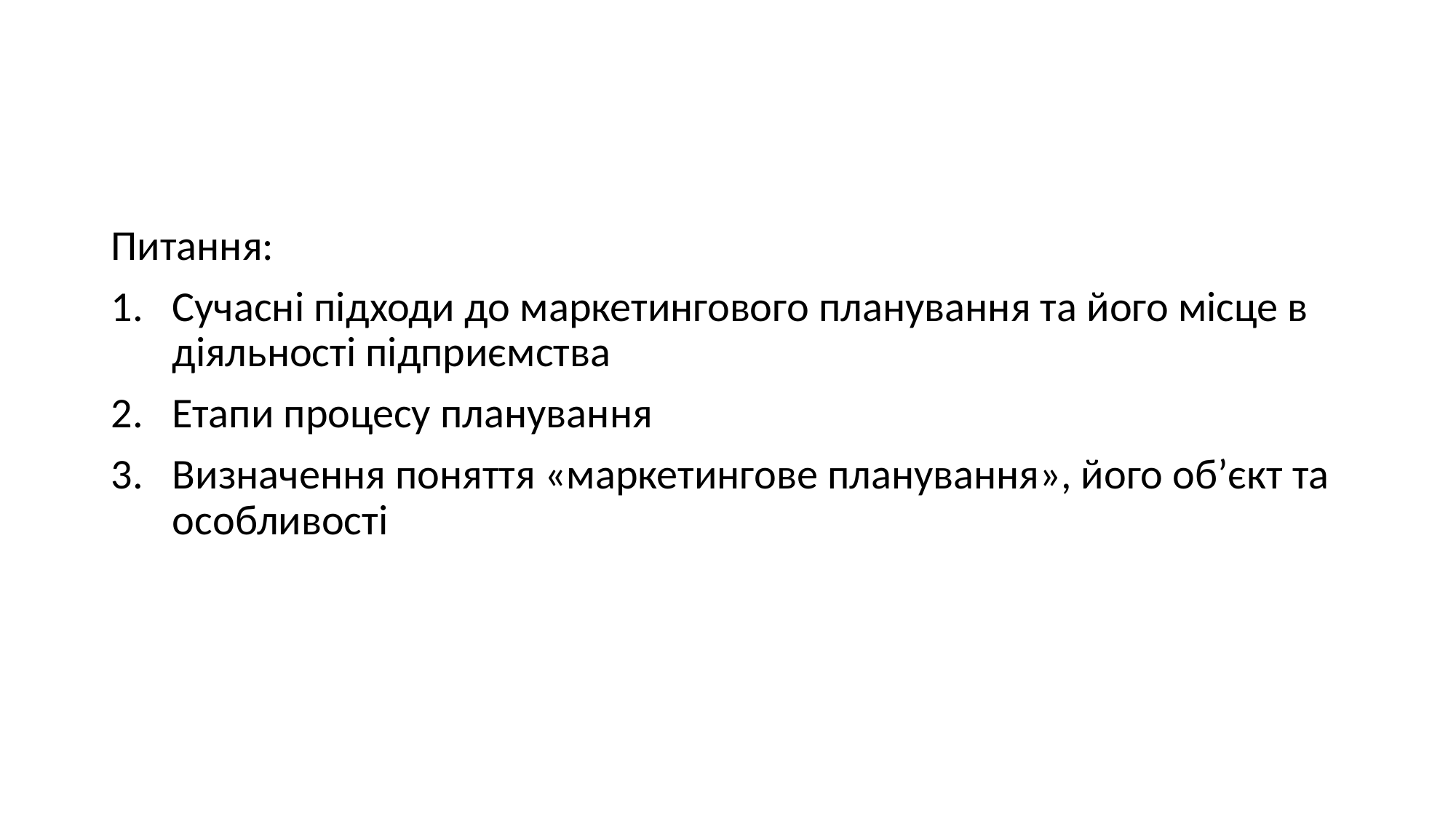

Питання:
Сучасні підходи до маркетингового планування та його місце в діяльності підприємства
Етапи процесу планування
Визначення поняття «маркетингове планування», його об’єкт та особливості